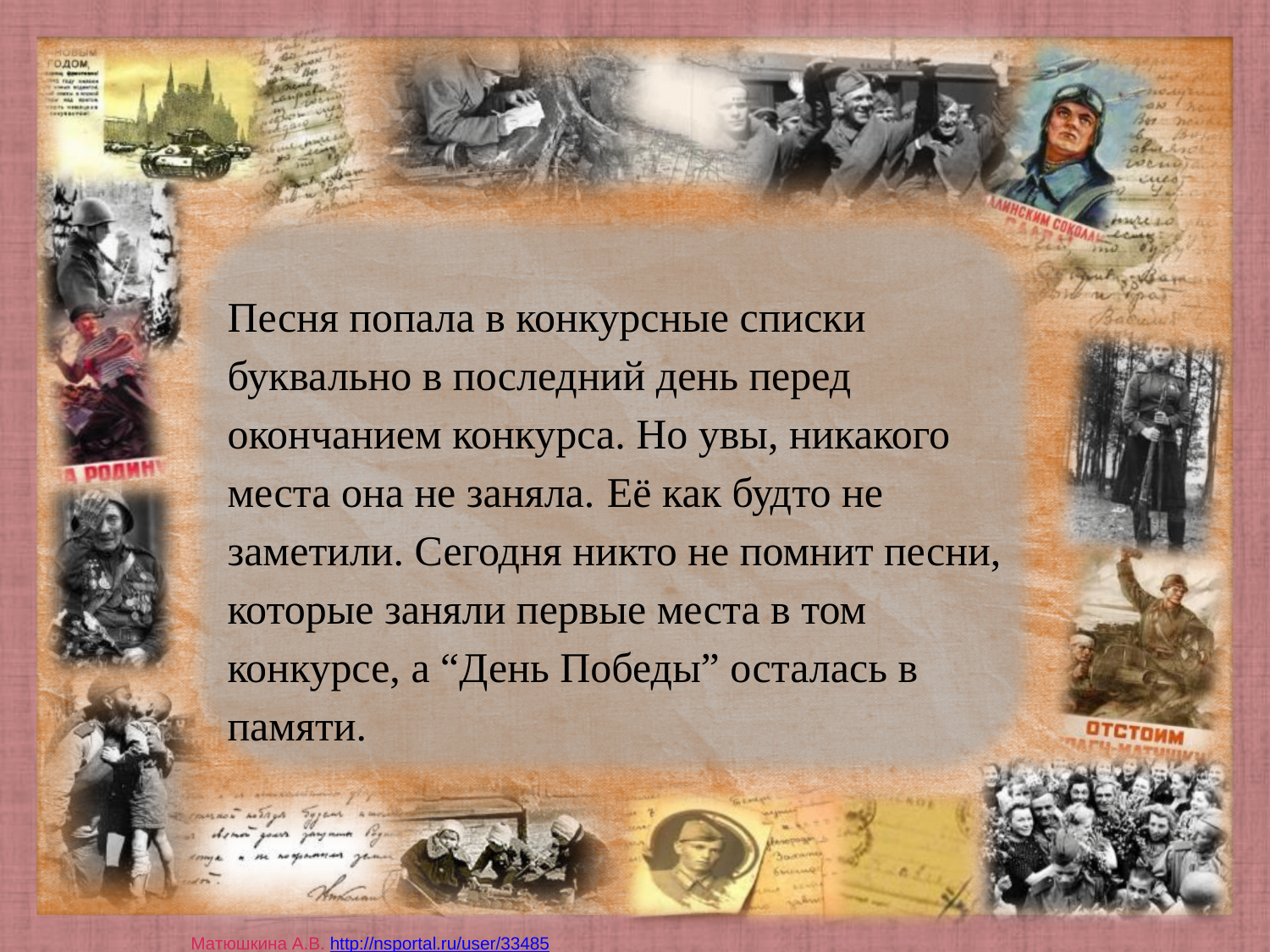

Песня попала в конкурсные списки буквально в последний день перед окончанием конкурса. Но увы, никакого места она не заняла. Её как будто не заметили. Сегодня никто не помнит песни, которые заняли первые места в том конкурсе, а “День Победы” осталась в памяти.